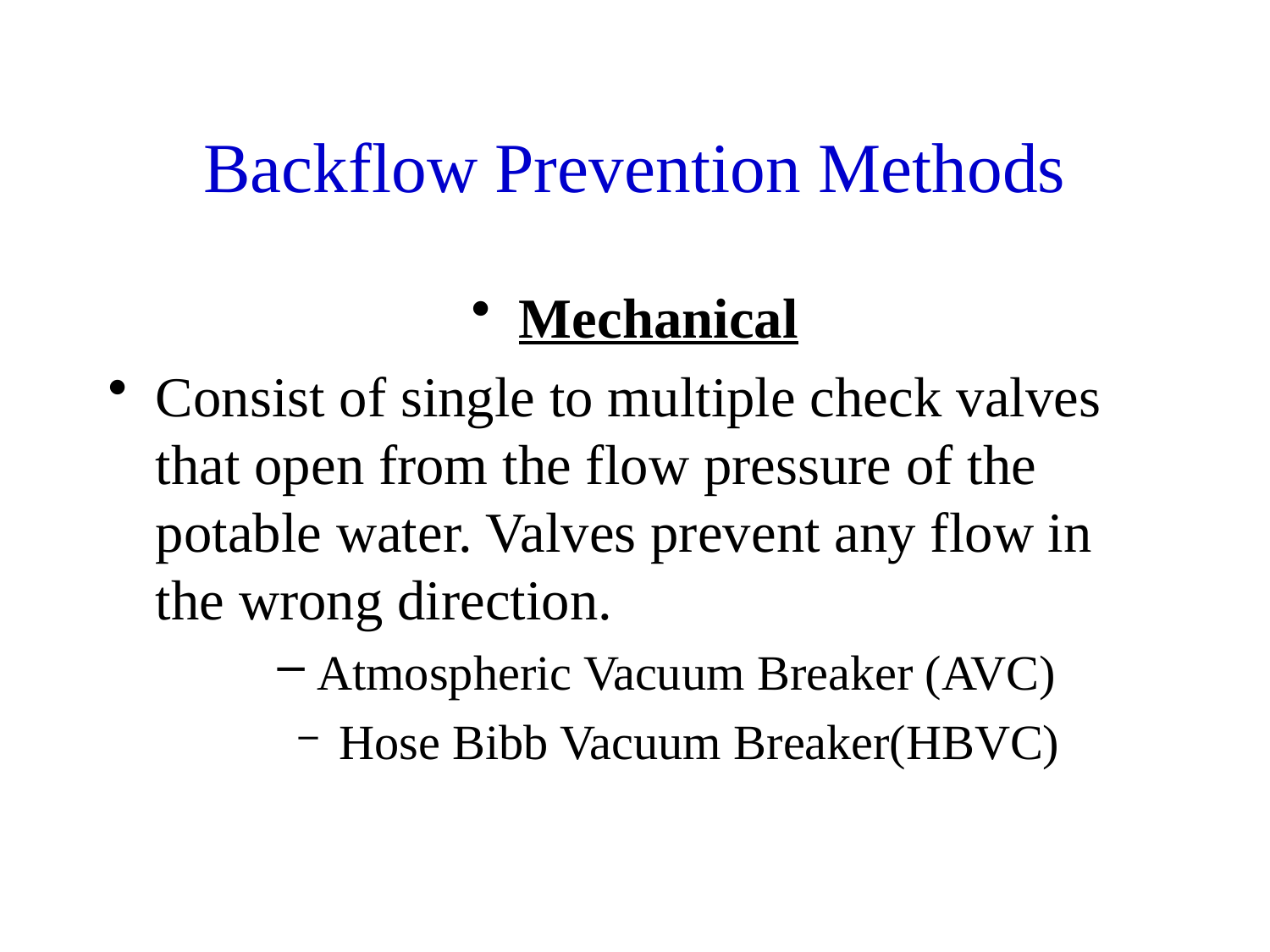

# Backflow Prevention Methods
Mechanical
Consist of single to multiple check valves that open from the flow pressure of the potable water. Valves prevent any flow in the wrong direction.
Atmospheric Vacuum Breaker (AVC)
 Hose Bibb Vacuum Breaker(HBVC)